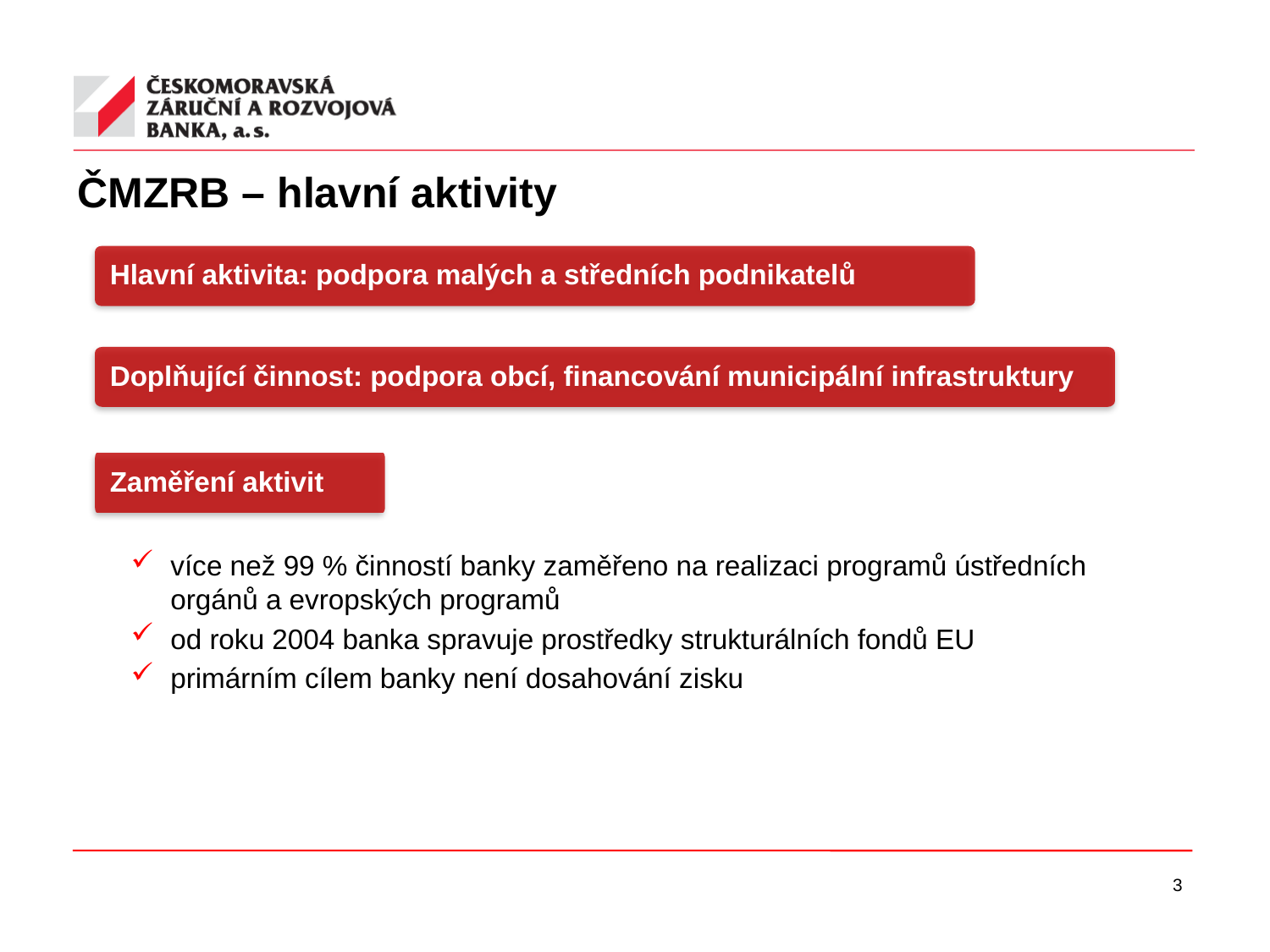

ČMZRB – hlavní aktivity

více než 99 % činností banky zaměřeno na realizaci programů ústředních orgánů a evropských programů
od roku 2004 banka spravuje prostředky strukturálních fondů EU
primárním cílem banky není dosahování zisku
Hlavní aktivita: podpora malých a středních podnikatelů
Doplňující činnost: podpora obcí, financování municipální infrastruktury
Zaměření aktivit
3